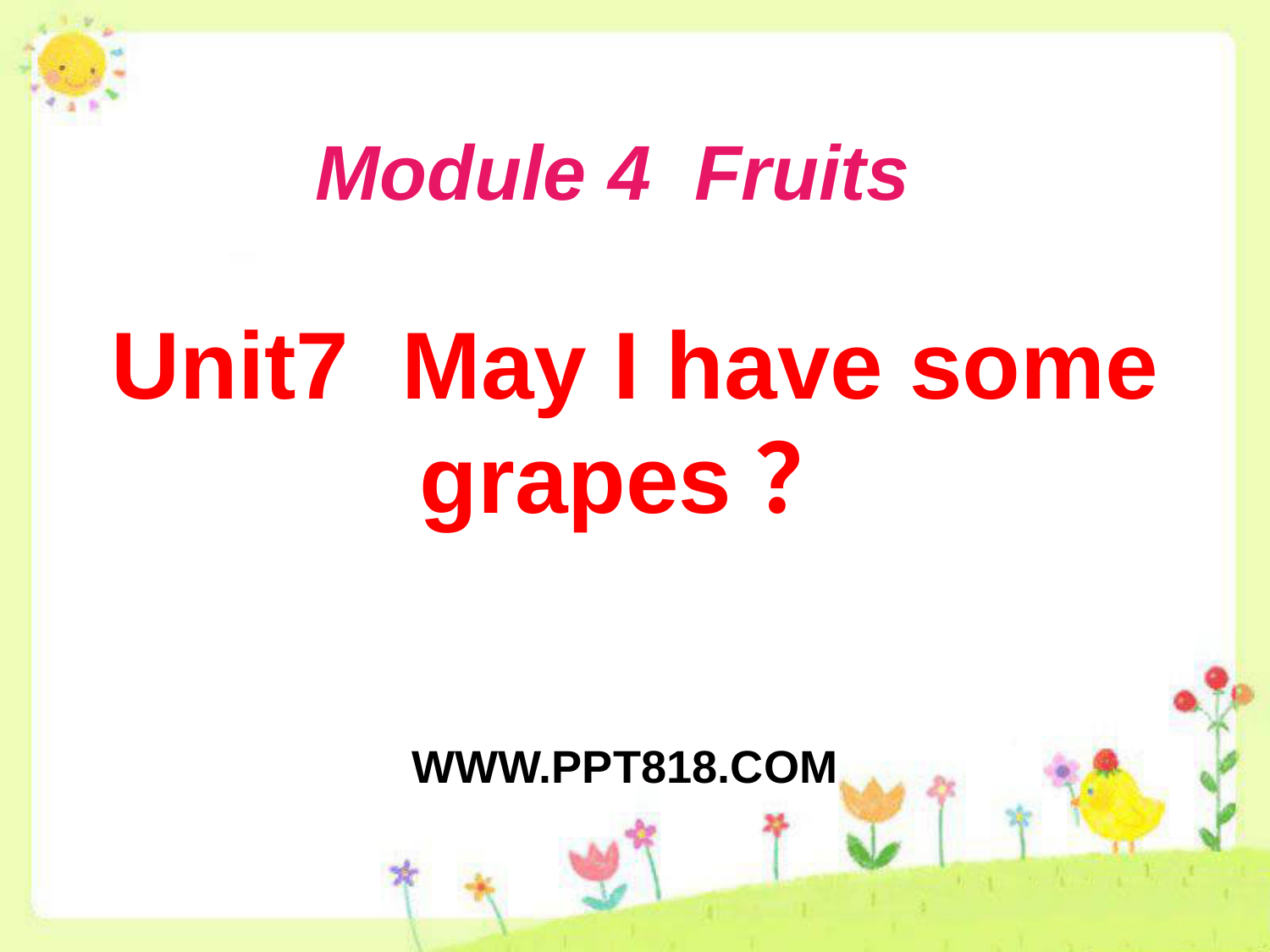

Module 4  Fruits
# Unit7  May I have some grapes？
WWW.PPT818.COM